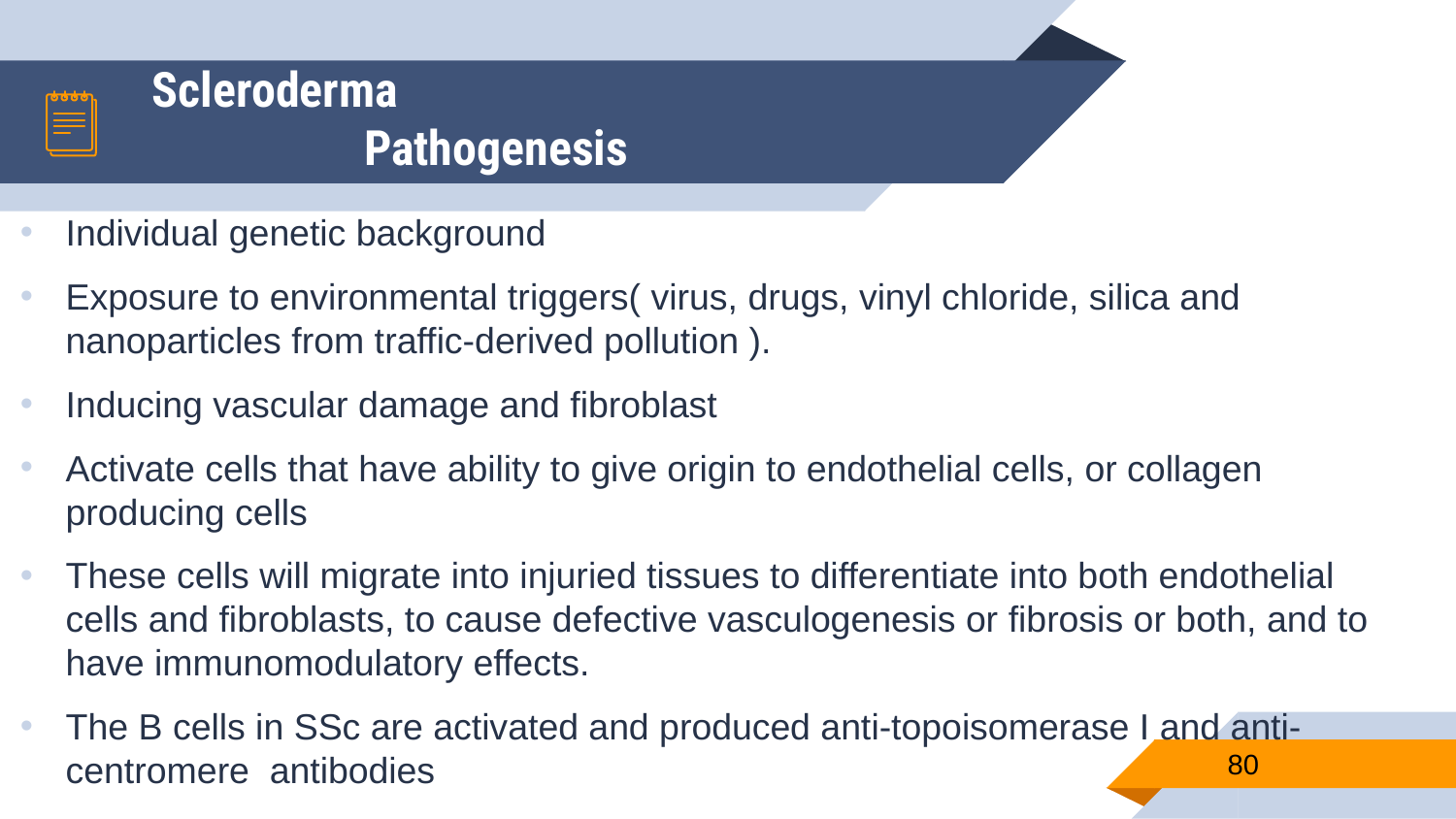

# Scleroderma Pathogenesis

Individual genetic background
Exposure to environmental triggers( virus, drugs, vinyl chloride, silica and nanoparticles from traffic-derived pollution ).
Inducing vascular damage and fibroblast
Activate cells that have ability to give origin to endothelial cells, or collagen producing cells
These cells will migrate into injuried tissues to differentiate into both endothelial cells and fibroblasts, to cause defective vasculogenesis or fibrosis or both, and to have immunomodulatory effects.
The B cells in SSc are activated and produced anti-topoisomerase I and anti-centromere  antibodies

80